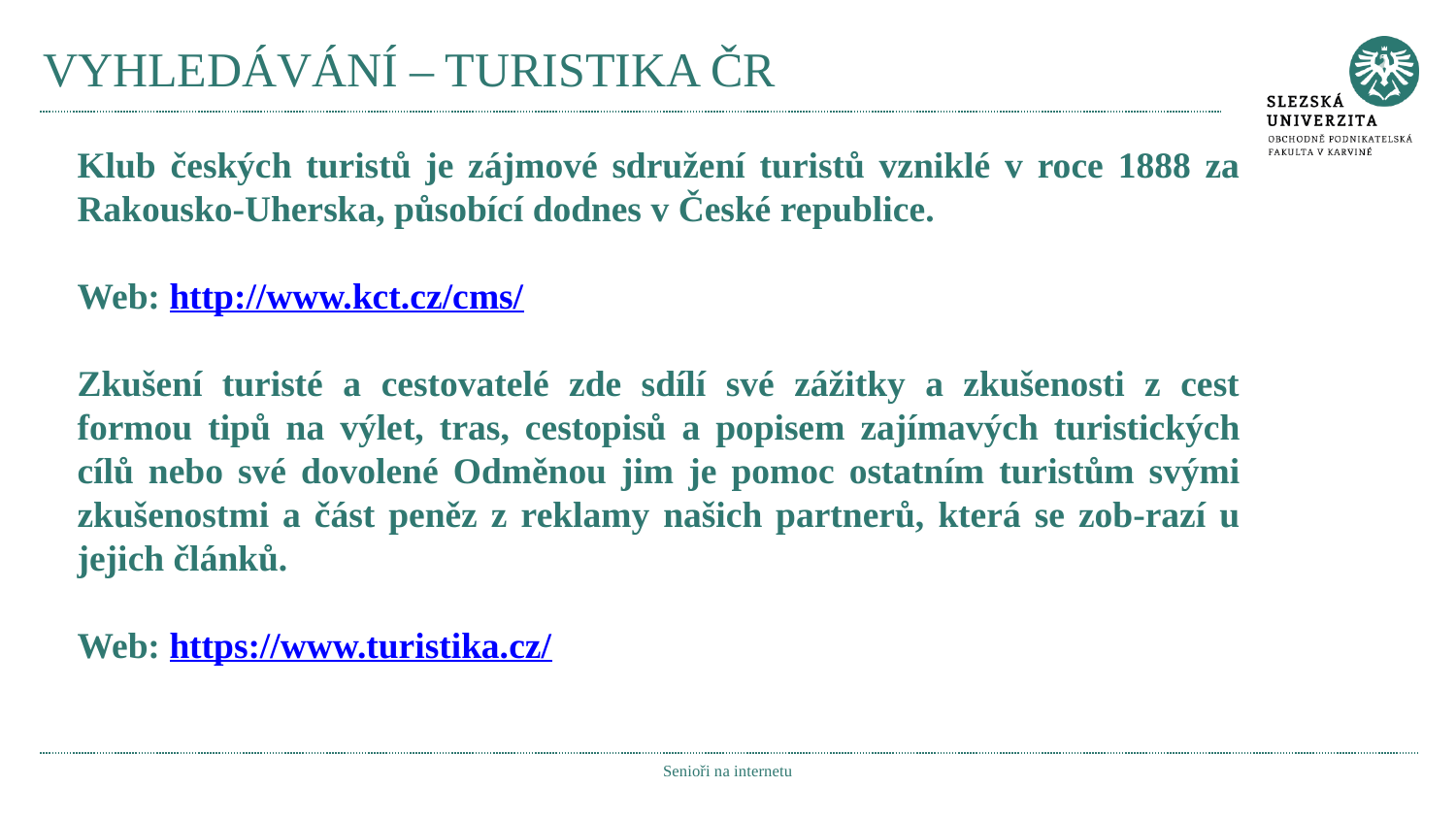

# VYHLEDÁVÁNÍ – TURISTIKA ČR
Klub českých turistů je zájmové sdružení turistů vzniklé v roce 1888 za Rakousko-Uherska, působící dodnes v České republice.

Web: http://www.kct.cz/cms/

Zkušení turisté a cestovatelé zde sdílí své zážitky a zkušenosti z cest formou tipů na výlet, tras, cestopisů a popisem zajímavých turistických cílů nebo své dovolené Odměnou jim je pomoc ostatním turistům svými zkušenostmi a část peněz z reklamy našich partnerů, která se zob-razí u jejich článků.

Web: https://www.turistika.cz/

Senioři na internetu